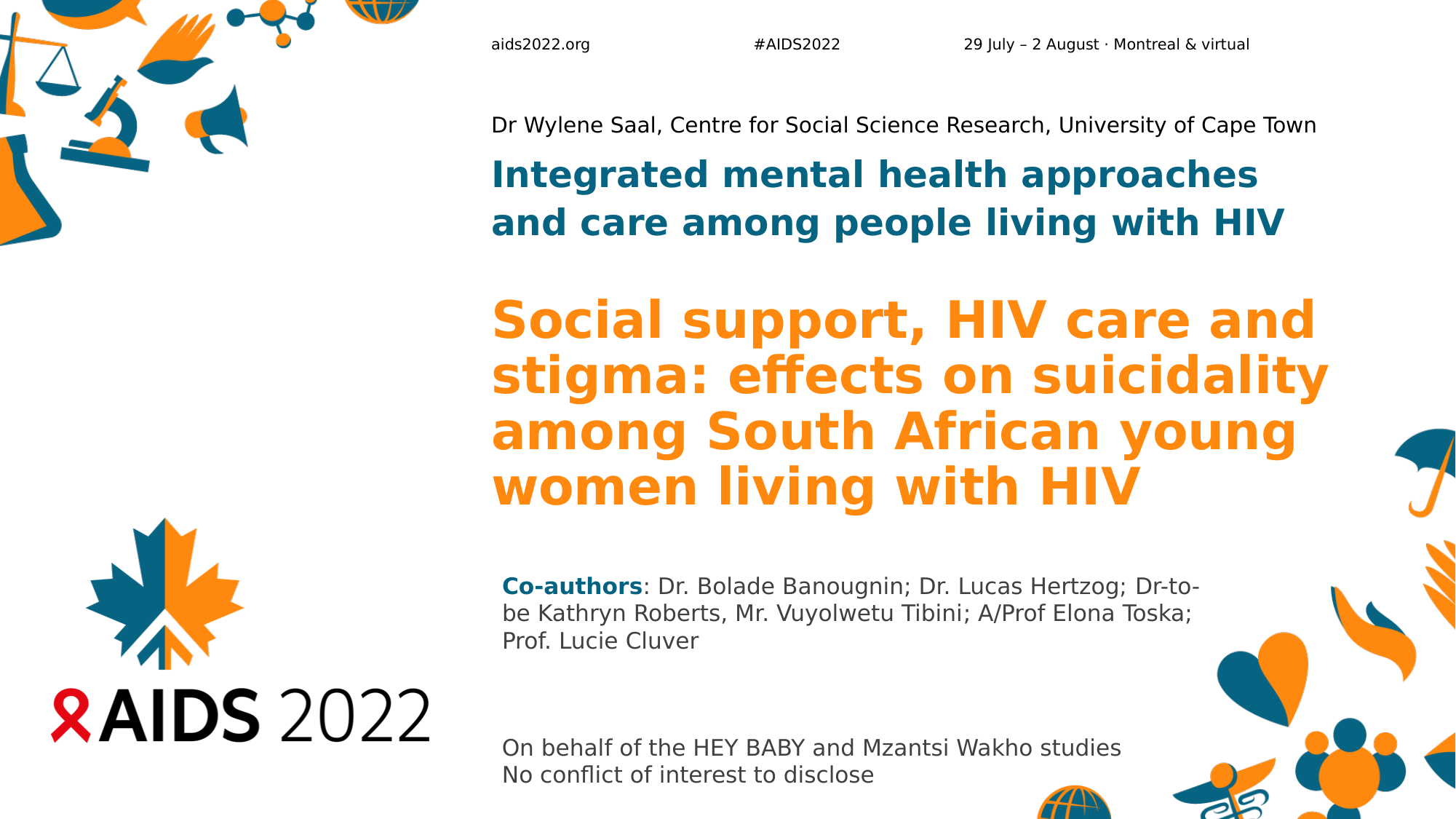

Dr Wylene Saal, Centre for Social Science Research, University of Cape Town
Integrated mental health approaches
and care among people living with HIV
# Social support, HIV care and stigma: effects on suicidality among South African young women living with HIV
Co-authors: Dr. Bolade Banougnin; Dr. Lucas Hertzog; ​Dr-to-be Kathryn Roberts, Mr. Vuyolwetu Tibini​; A/Prof Elona Toska; Prof. Lucie Cluver
On behalf of the HEY BABY and Mzantsi Wakho studies
No conflict of interest to disclose
​